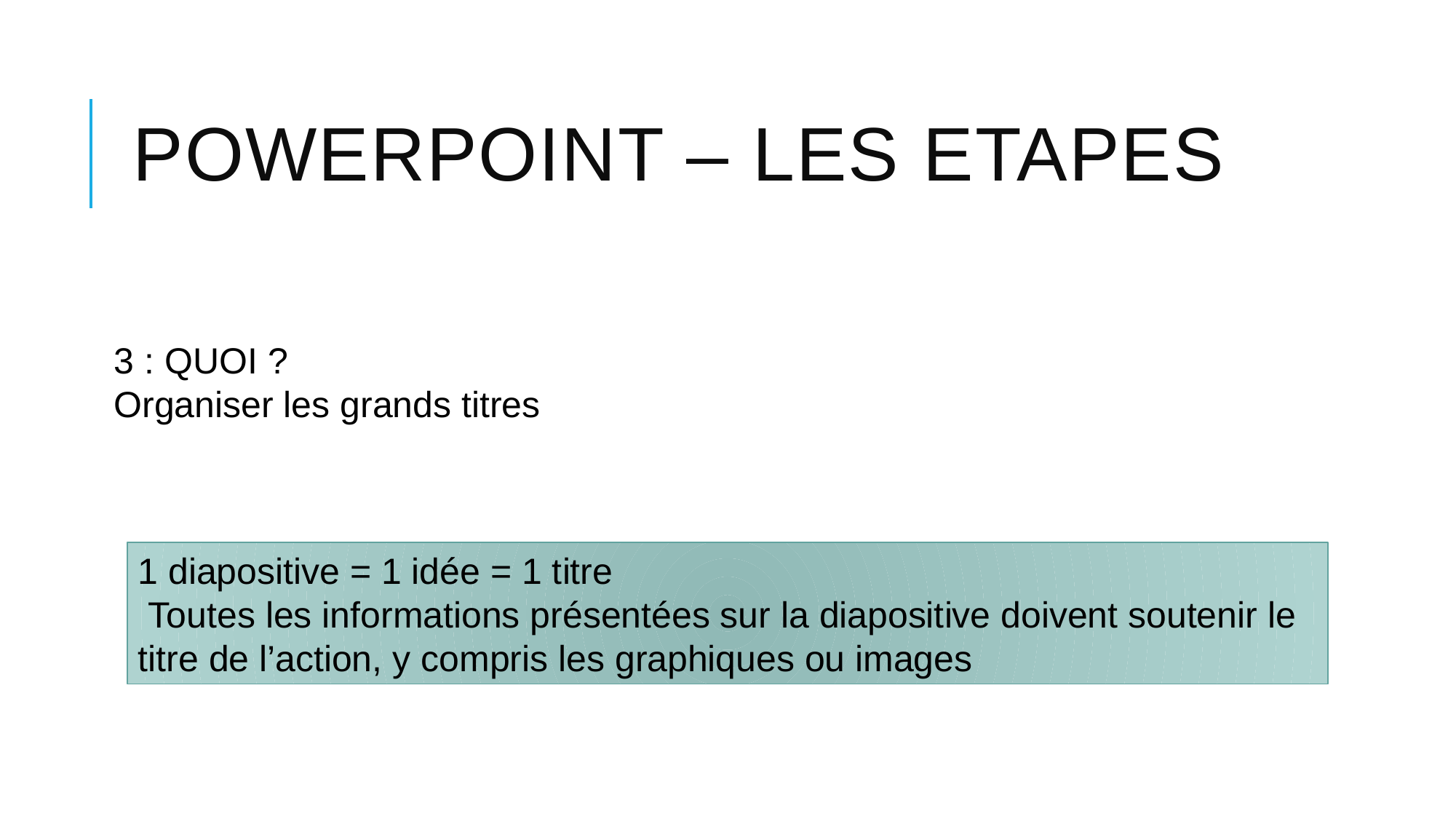

# POWERPOINT – LES ETAPES
3 : QUOI ?
Organiser les grands titres
1 diapositive = 1 idée = 1 titre
 Toutes les informations présentées sur la diapositive doivent soutenir le titre de l’action, y compris les graphiques ou images